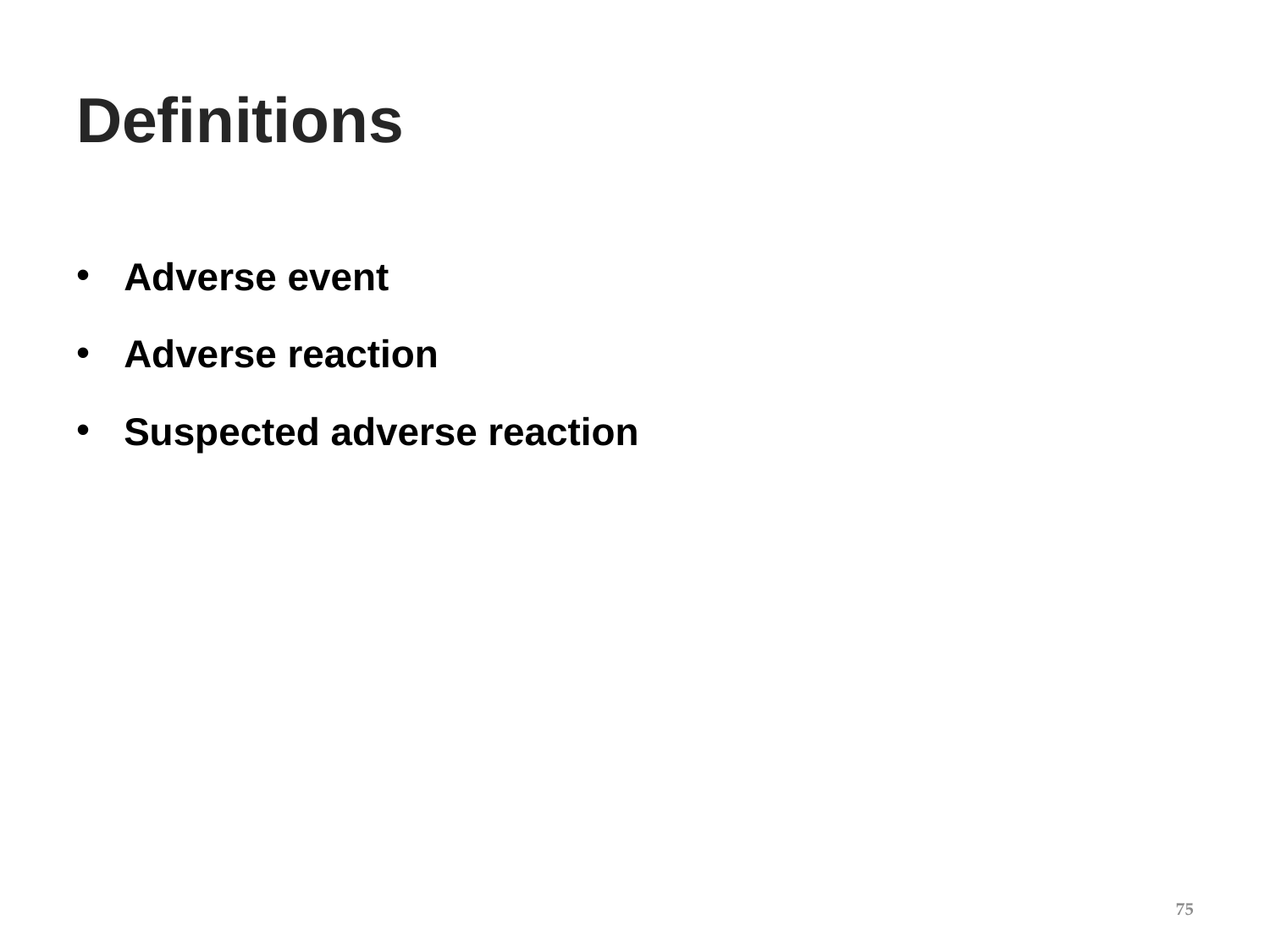

# Definitions
Adverse event
Adverse reaction
Suspected adverse reaction

75